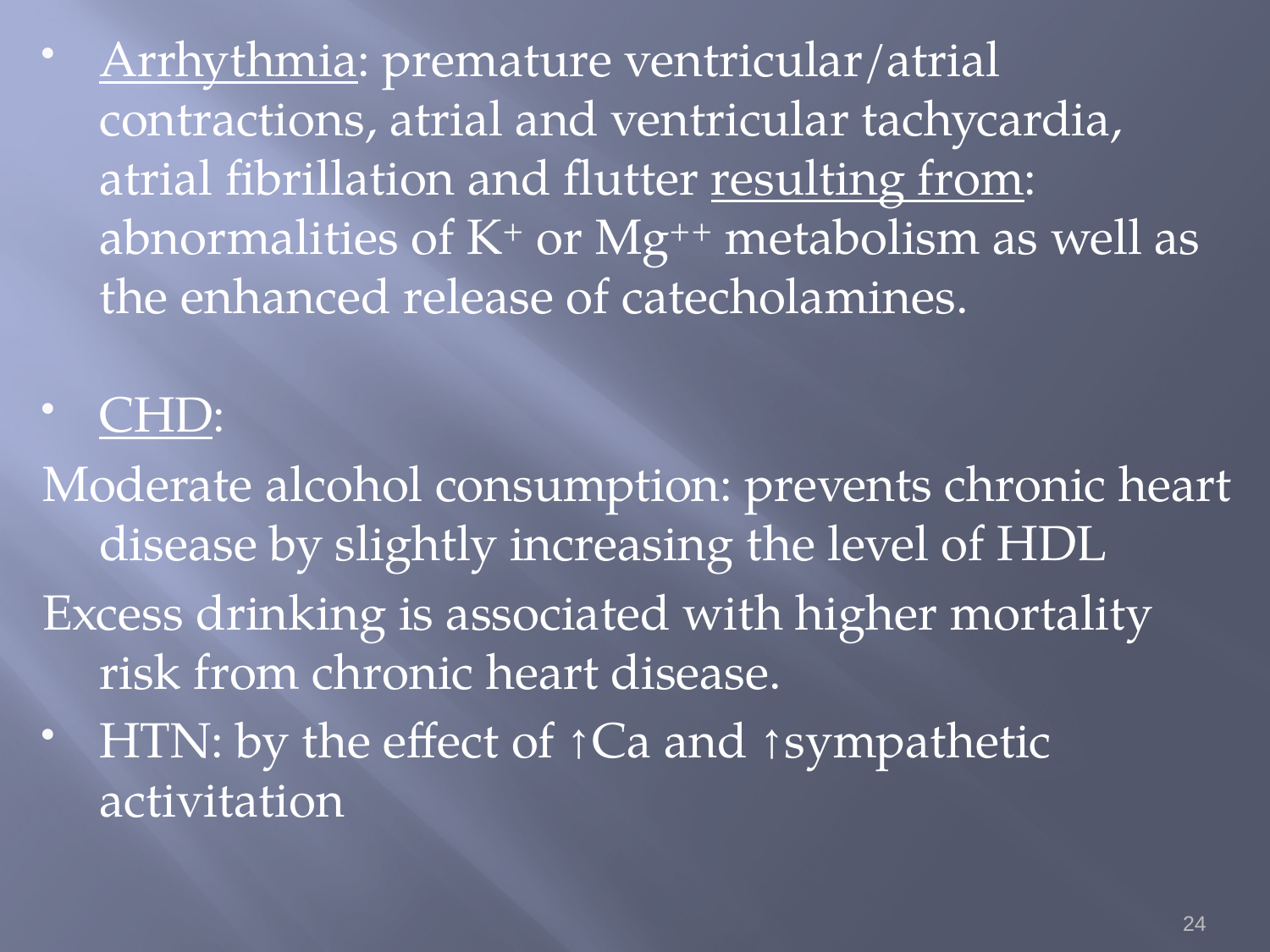

Arrhythmia: premature ventricular/atrial contractions, atrial and ventricular tachycardia, atrial fibrillation and flutter resulting from: abnormalities of K+ or Mg++ metabolism as well as the enhanced release of catecholamines.

CHD:
Moderate alcohol consumption: prevents chronic heart disease by slightly increasing the level of HDL
Excess drinking is associated with higher mortality risk from chronic heart disease.
HTN: by the effect of ↑Ca and ↑sympathetic activitation
24